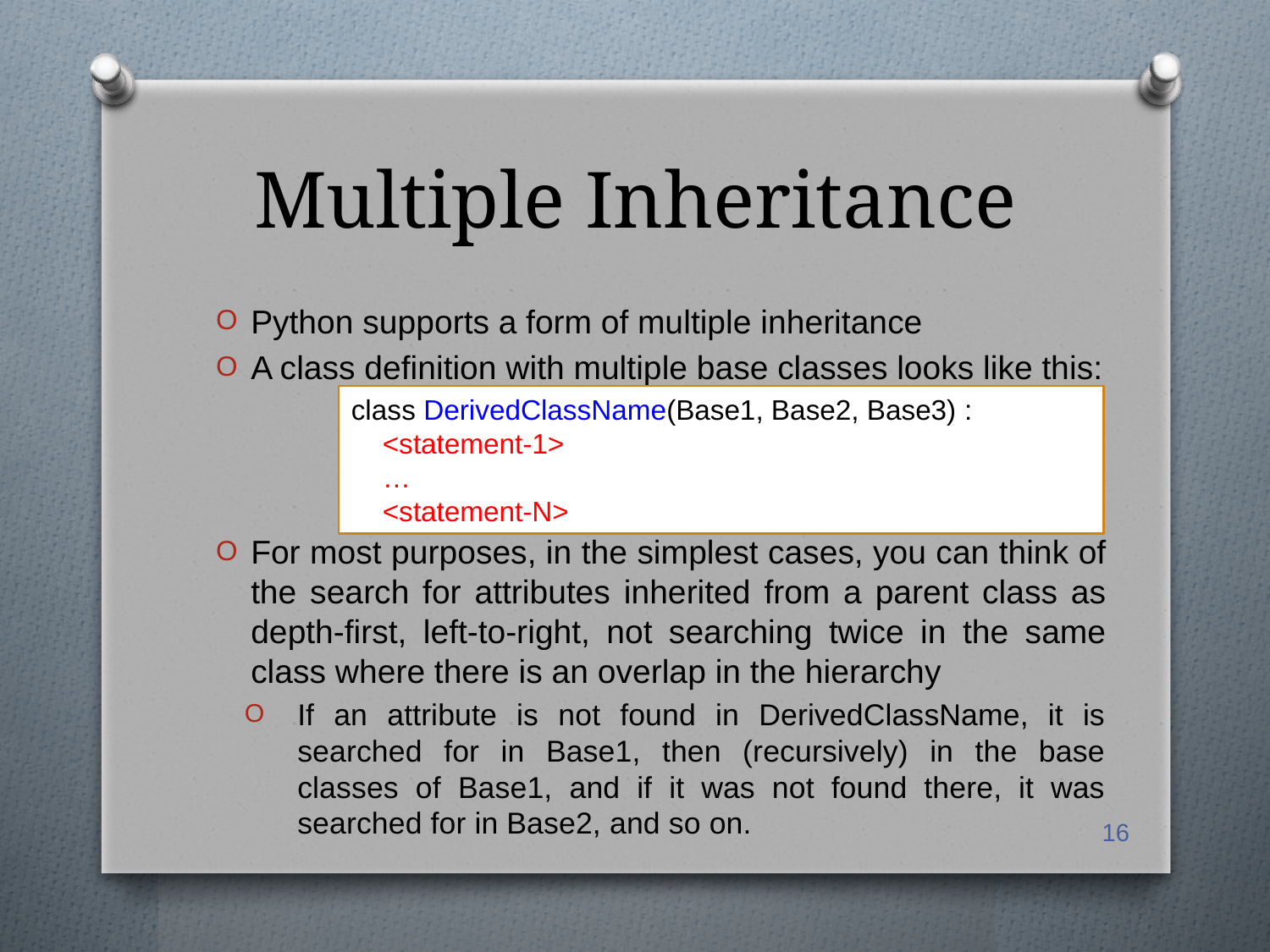

# Multiple Inheritance
Python supports a form of multiple inheritance
A class definition with multiple base classes looks like this:

For most purposes, in the simplest cases, you can think of the search for attributes inherited from a parent class as depth-first, left-to-right, not searching twice in the same class where there is an overlap in the hierarchy
If an attribute is not found in DerivedClassName, it is searched for in Base1, then (recursively) in the base classes of Base1, and if it was not found there, it was searched for in Base2, and so on.
class DerivedClassName(Base1, Base2, Base3) :
    <statement-1>
    …
    <statement-N>
16